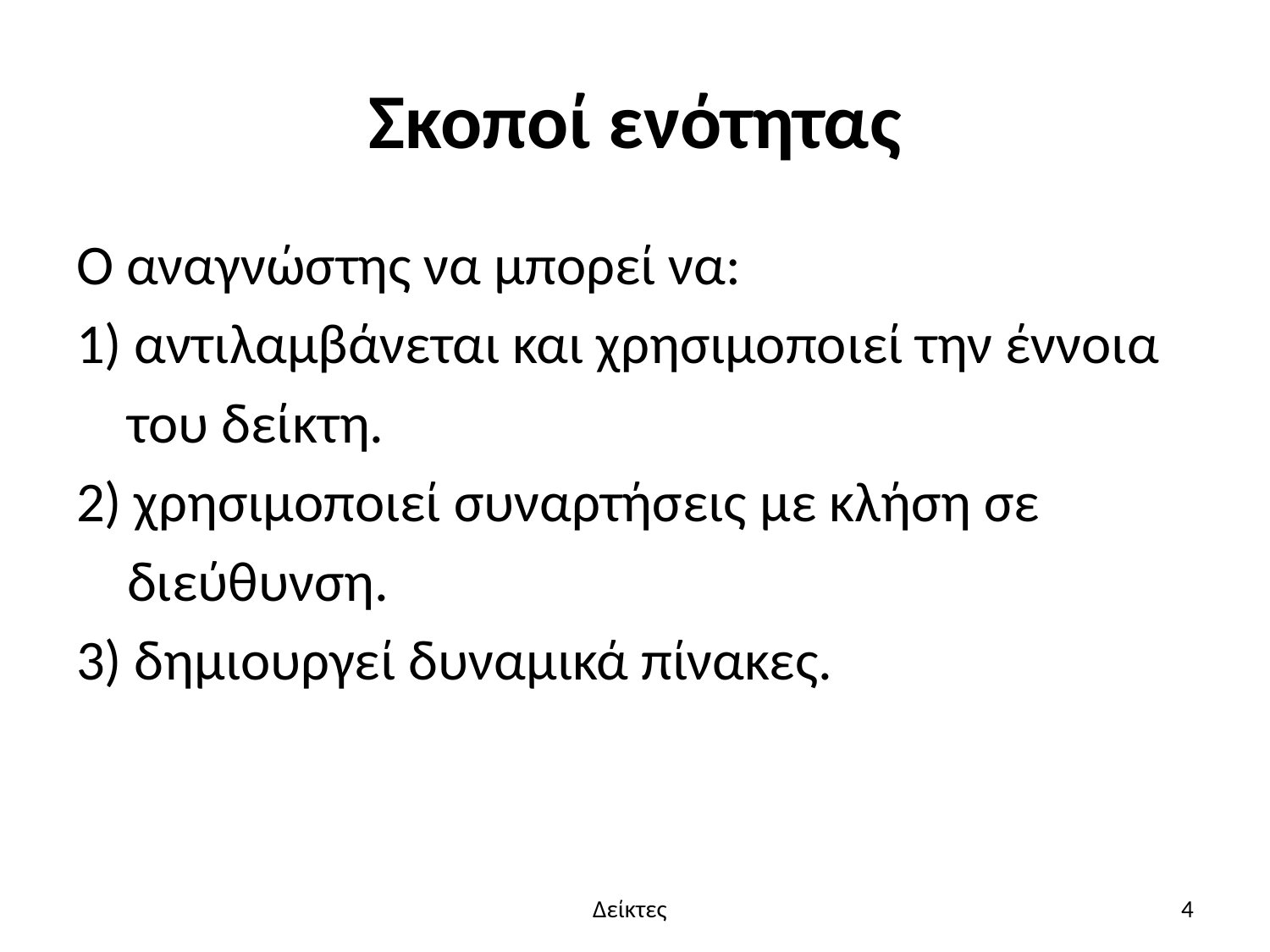

# Σκοποί ενότητας
Ο αναγνώστης να μπορεί να:
1) αντιλαμβάνεται και χρησιμοποιεί την έννοια
    του δείκτη.
2) χρησιμοποιεί συναρτήσεις με κλήση σε
    διεύθυνση.
3) δημιουργεί δυναμικά πίνακες.
Δείκτες
4